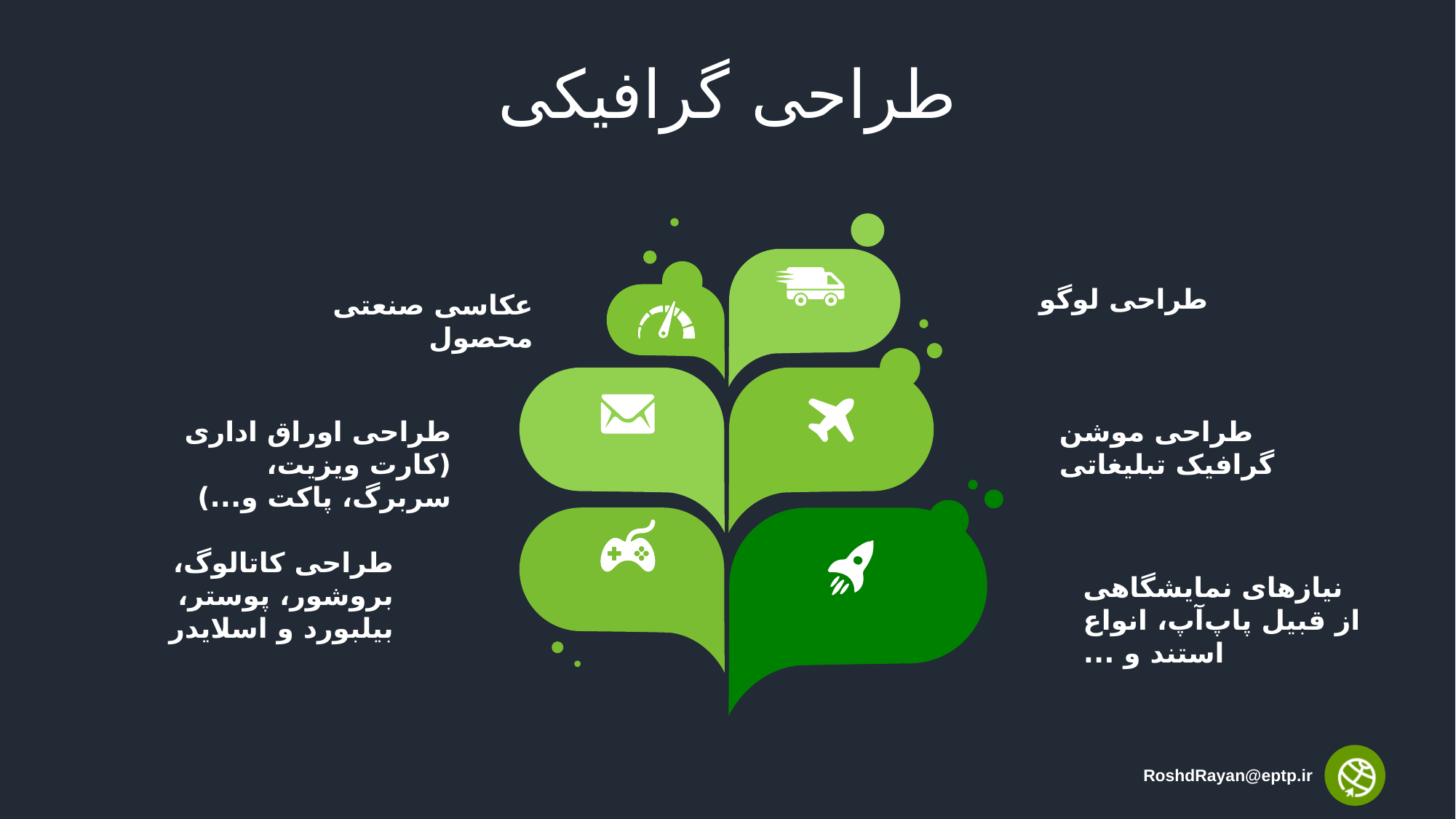

طراحی گرافیکی

طراحی لوگو
عکاسی صنعتی محصول

طراحی اوراق اداری (کارت ویزیت، سربرگ، پاکت و...)
طراحی موشن گرافیک تبلیغاتی

طراحی کاتالوگ، بروشور، پوستر، بیلبورد و اسلایدر

نیازهای نمایشگاهی از قبیل پاپ‌آپ، انواع استند و ...